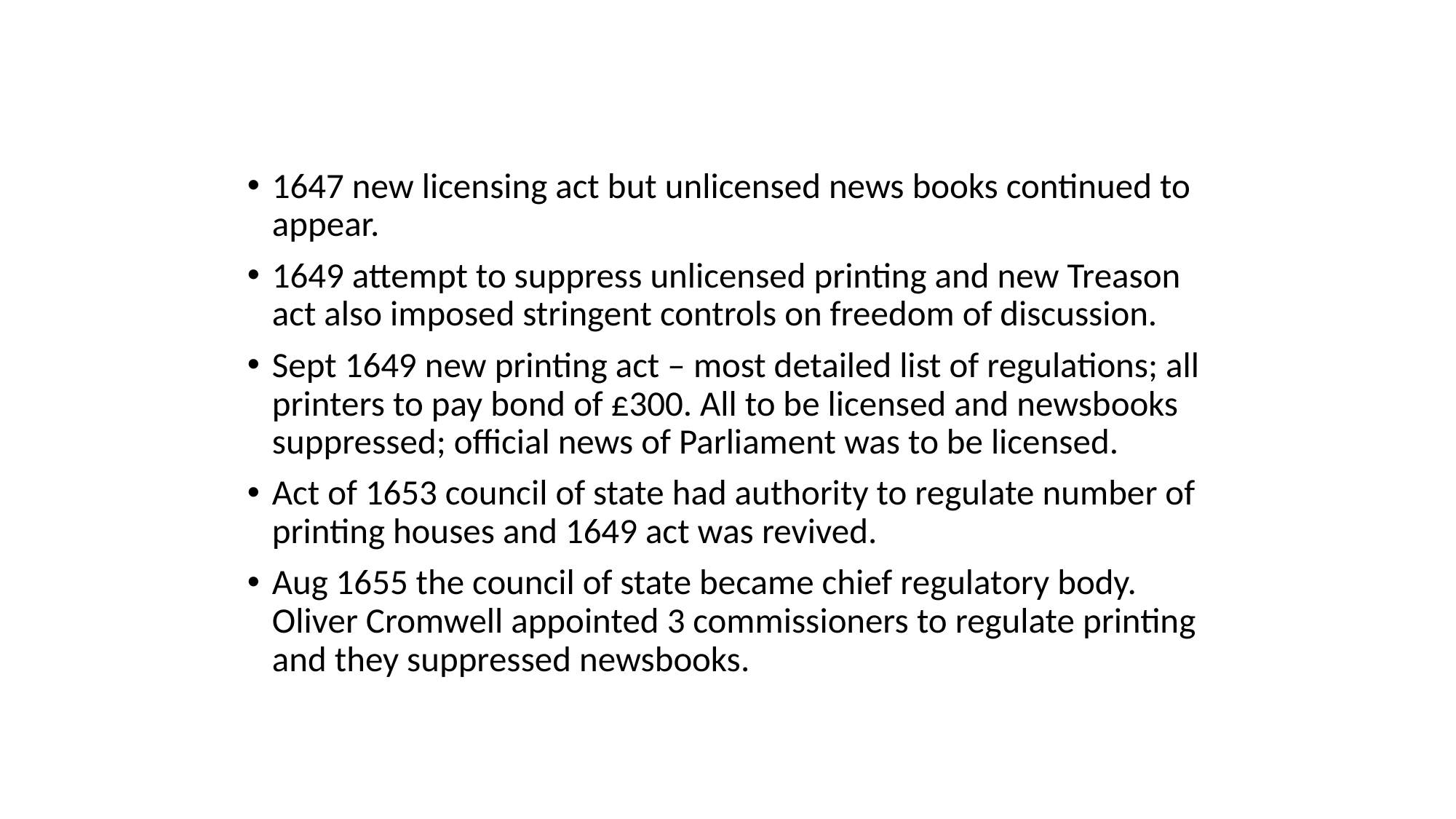

#
1647 new licensing act but unlicensed news books continued to appear.
1649 attempt to suppress unlicensed printing and new Treason act also imposed stringent controls on freedom of discussion.
Sept 1649 new printing act – most detailed list of regulations; all printers to pay bond of £300. All to be licensed and newsbooks suppressed; official news of Parliament was to be licensed.
Act of 1653 council of state had authority to regulate number of printing houses and 1649 act was revived.
Aug 1655 the council of state became chief regulatory body. Oliver Cromwell appointed 3 commissioners to regulate printing and they suppressed newsbooks.